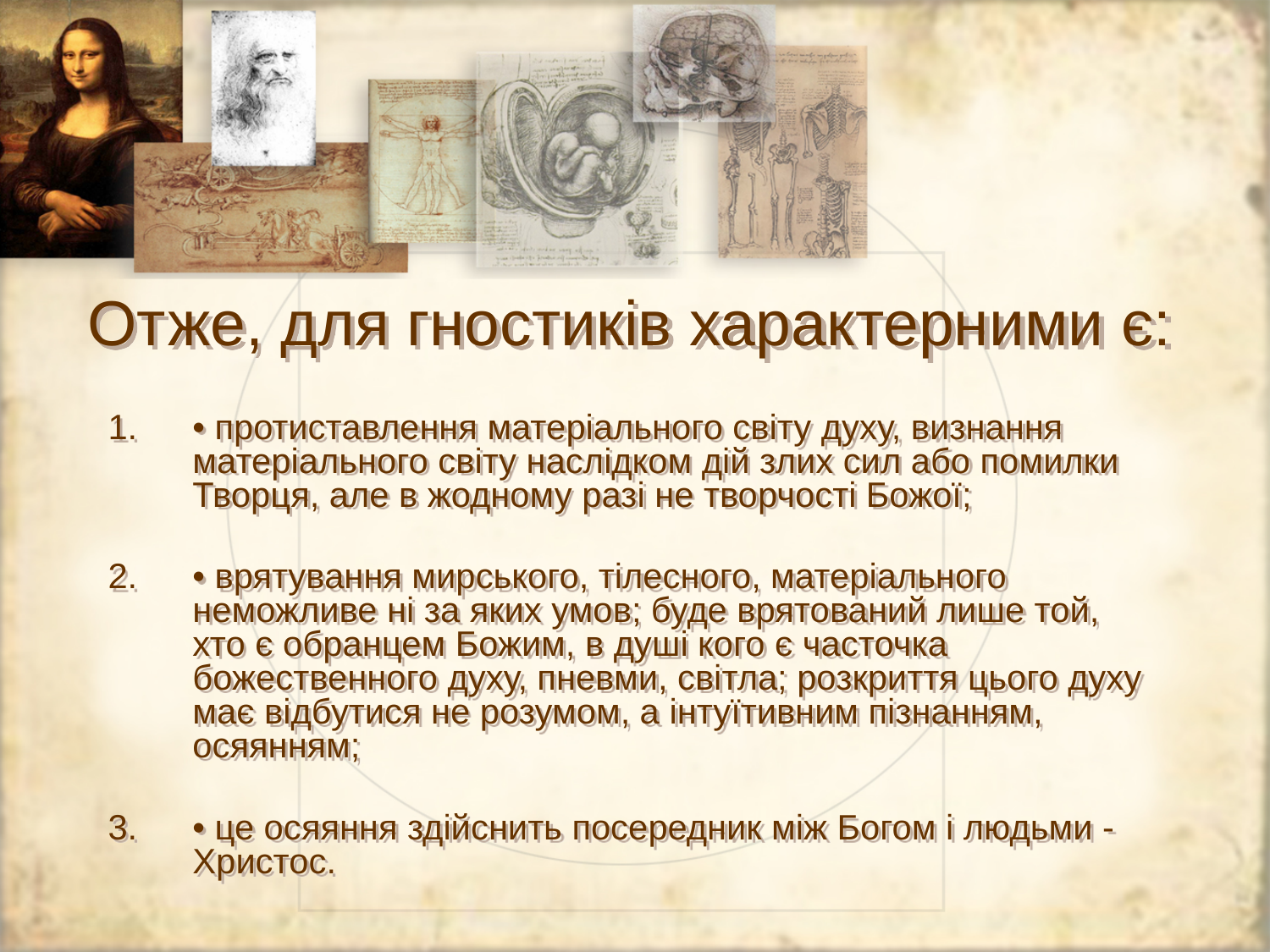

# Отже, для гностиків характерними є:
• протиставлення матеріального світу духу, визнання матеріального світу наслідком дій злих сил або помилки Творця, але в жодному разі не творчості Божої;

• врятування мирського, тілесного, матеріального неможливе ні за яких умов; буде врятований лише той, хто є обранцем Божим, в душі кого є часточка божественного духу, пневми, світла; розкриття цього духу має відбутися не розумом, а інтуїтивним пізнанням, осяянням;

• це осяяння здійснить посередник між Богом і людьми - Христос.